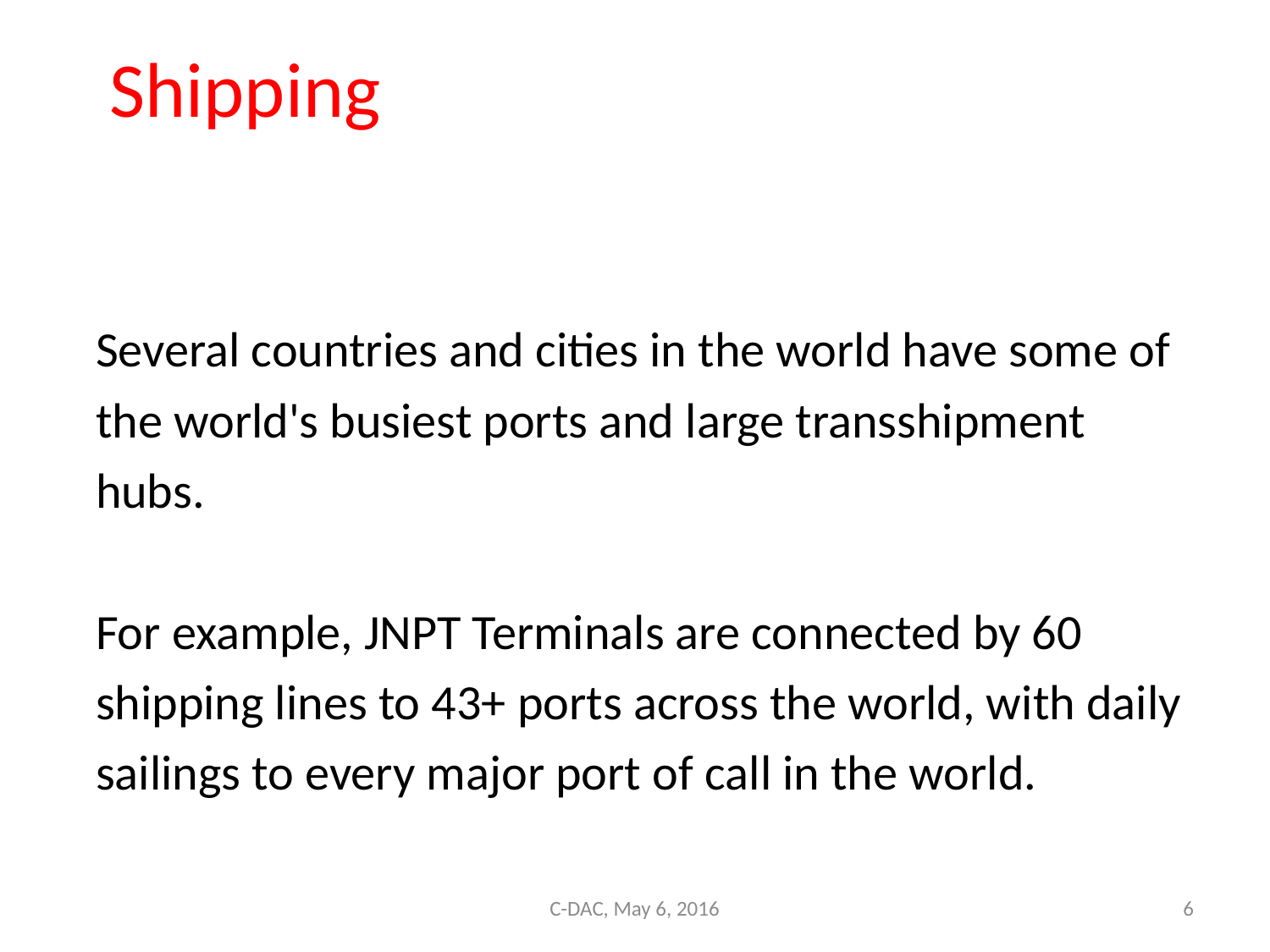

# Shipping
Several countries and cities in the world have some of the world's busiest ports and large transshipment hubs.

For example, JNPT Terminals are connected by 60 shipping lines to 43+ ports across the world, with daily sailings to every major port of call in the world.
C-DAC, May 6, 2016
6